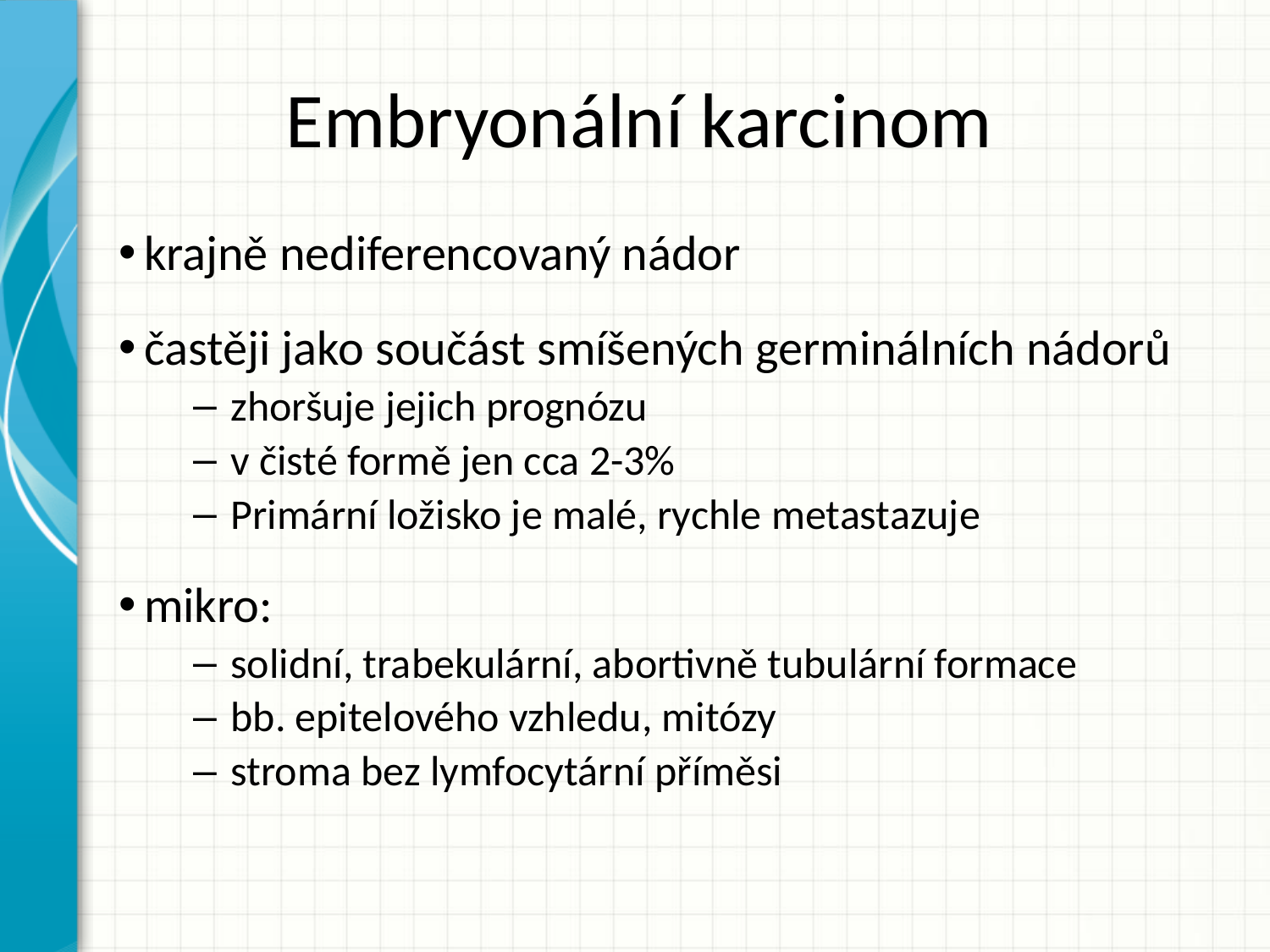

# Embryonální karcinom
krajně nediferencovaný nádor

častěji jako součást smíšených germinálních nádorů
zhoršuje jejich prognózu
v čisté formě jen cca 2-3%
Primární ložisko je malé, rychle metastazuje

mikro:
solidní, trabekulární, abortivně tubulární formace
bb. epitelového vzhledu, mitózy
stroma bez lymfocytární příměsi